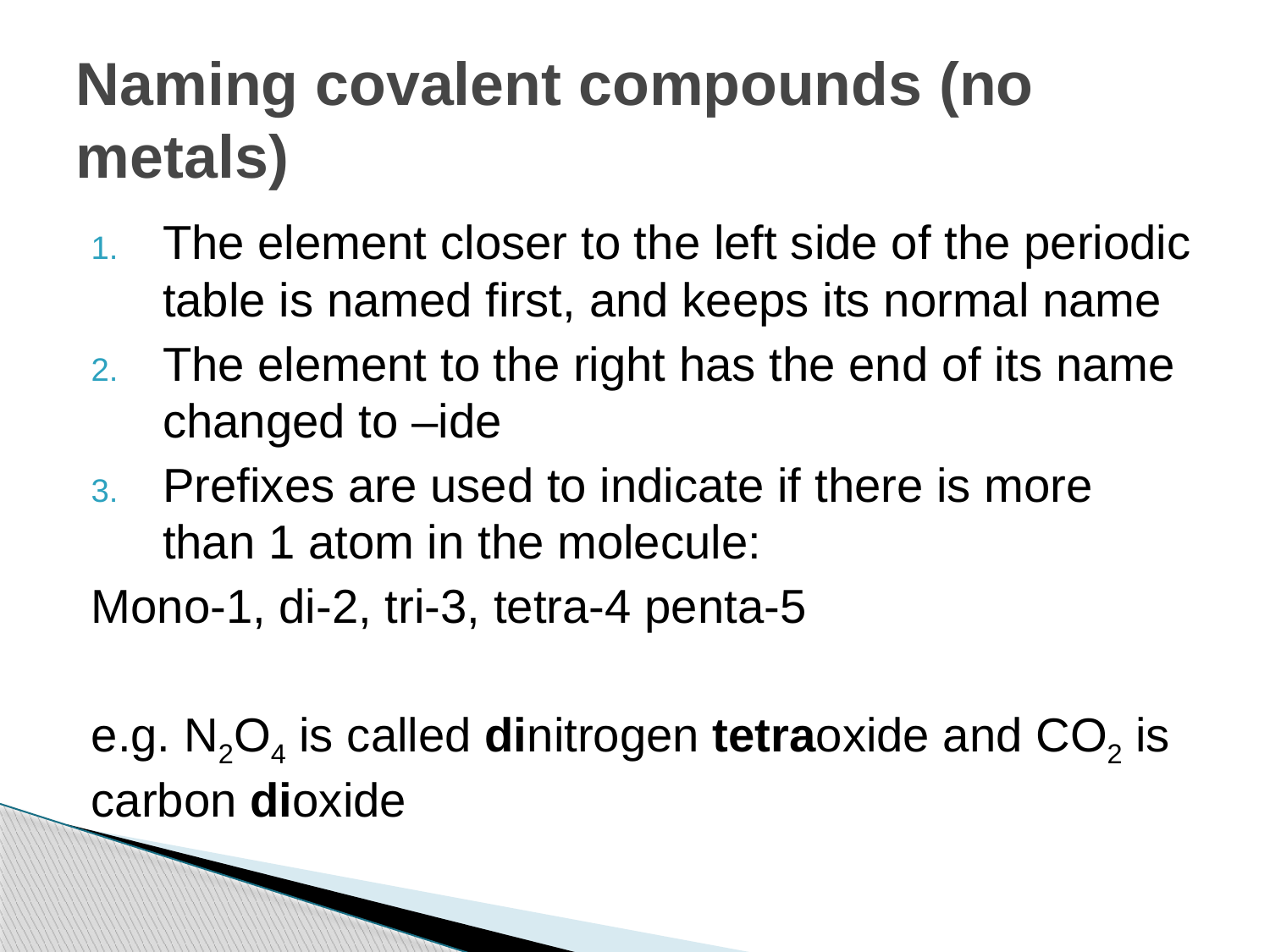

# Naming covalent compounds (no metals)
The element closer to the left side of the periodic table is named first, and keeps its normal name
The element to the right has the end of its name changed to –ide
Prefixes are used to indicate if there is more than 1 atom in the molecule:
Mono-1, di-2, tri-3, tetra-4 penta-5

e.g. N2O4 is called dinitrogen tetraoxide and CO2 is carbon dioxide